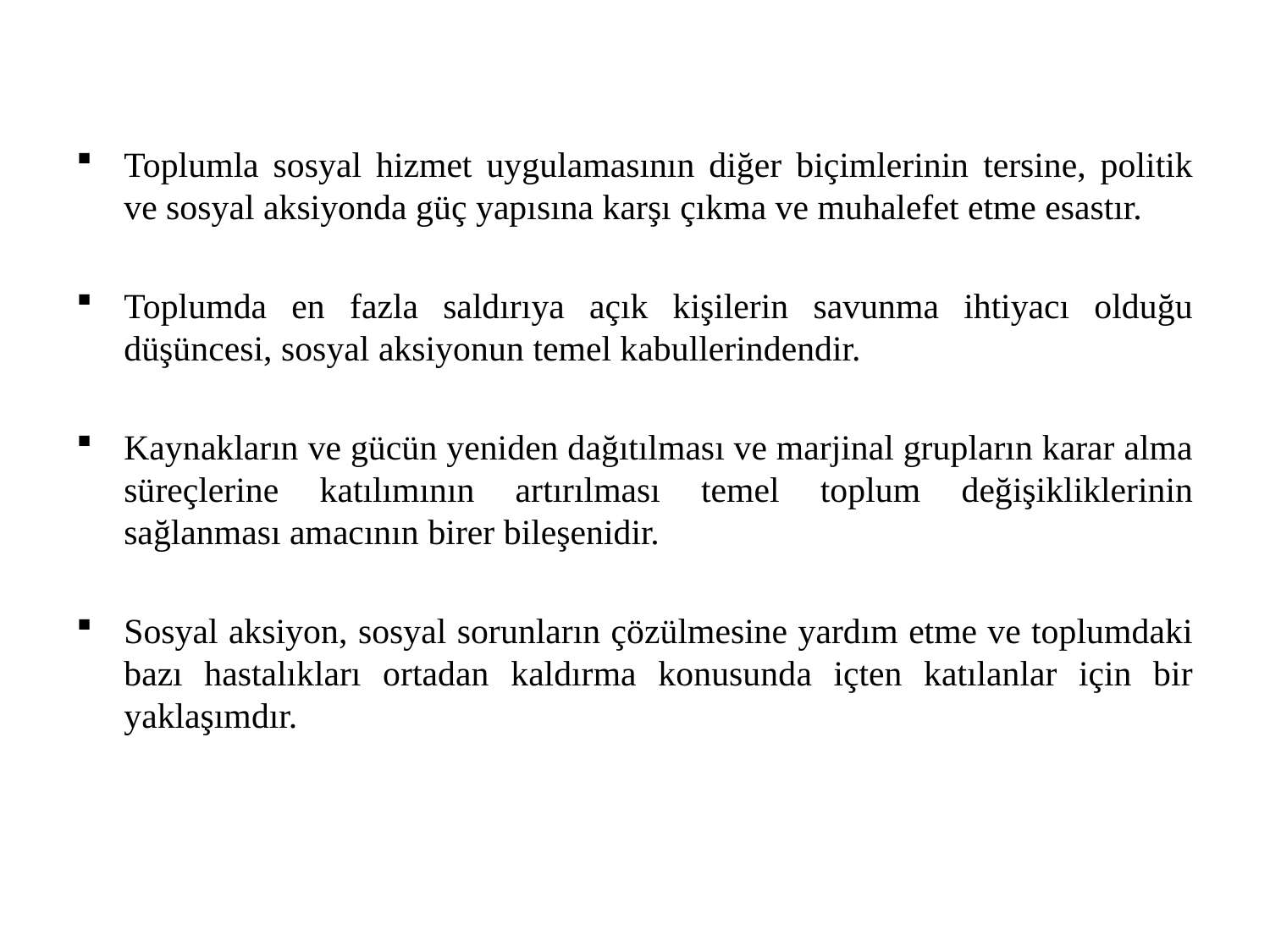

Toplumla sosyal hizmet uygulamasının diğer biçimlerinin tersine, politik ve sosyal aksiyonda güç yapısına karşı çıkma ve muhalefet etme esastır.

Toplumda en fazla saldırıya açık kişilerin savunma ihtiyacı olduğu düşüncesi, sosyal aksiyonun temel kabullerindendir.

Kaynakların ve gücün yeniden dağıtılması ve marjinal grupların karar alma süreçlerine katılımının artırılması temel toplum değişikliklerinin sağlanması amacının birer bileşenidir.

Sosyal aksiyon, sosyal sorunların çözülmesine yardım etme ve toplumdaki bazı hastalıkları ortadan kaldırma konusunda içten katılanlar için bir yaklaşımdır.